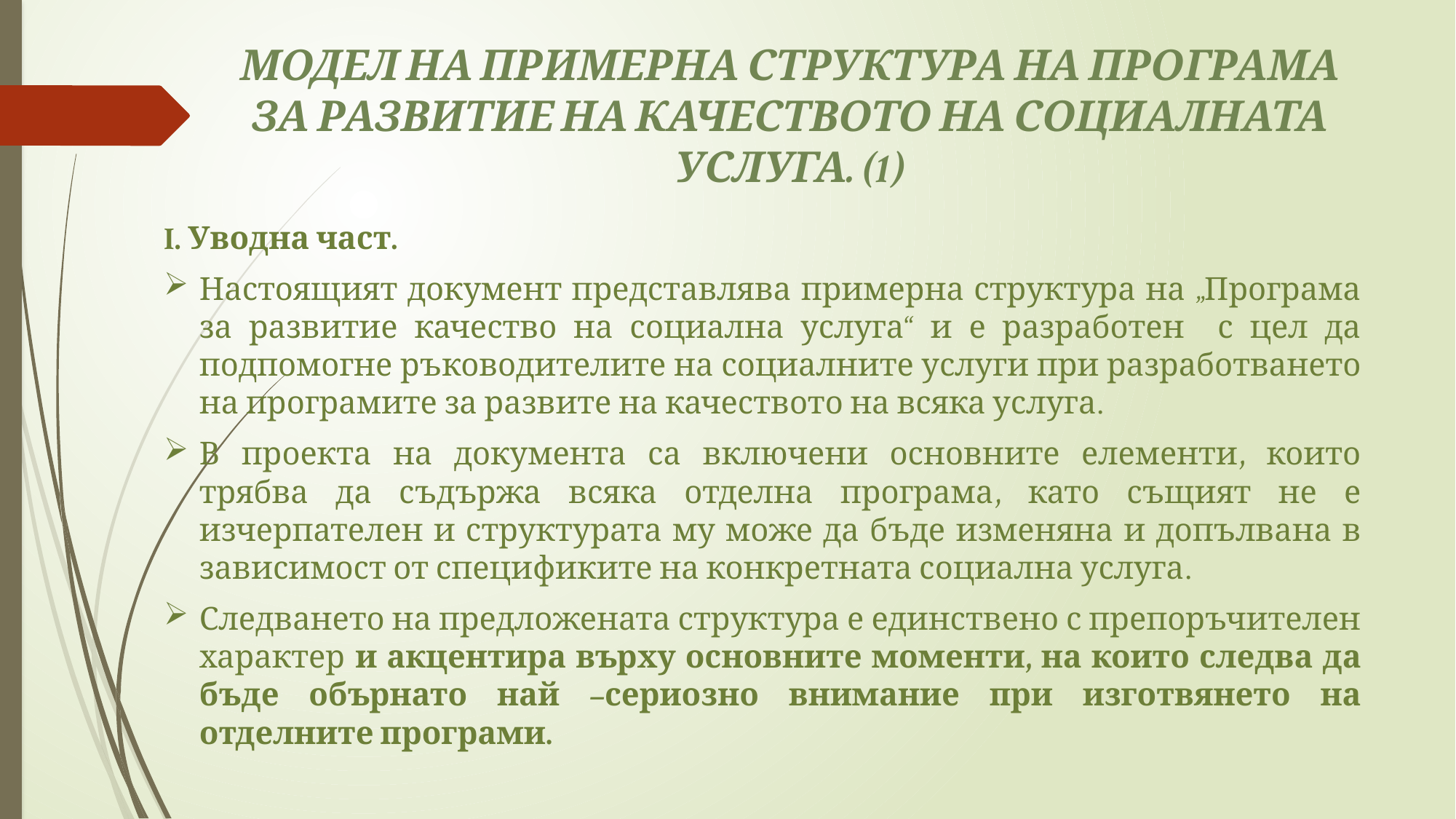

# МОДЕЛ НА ПРИМЕРНА СТРУКТУРА НА ПРОГРАМА ЗА РАЗВИТИЕ НА КАЧЕСТВОТО НА СОЦИАЛНАТА УСЛУГА. (1)
I. Уводна част.
Настоящият документ представлява примерна структура на „Програма за развитие качество на социална услуга“ и е разработен  с цел да подпомогне ръководителите на социалните услуги при разработването на програмите за развите на качеството на всяка услуга.
В проекта на документа са включени основните елементи, които трябва да съдържа всяка отделна програма, като същият не е изчерпателен и структурата му може да бъде изменяна и допълвана в зависимост от спецификите на конкретната социална услуга.
Следването на предложената структура е единствено с препоръчителен характер и акцентира върху основните моменти, на които следва да бъде обърнато най –сериозно внимание при изготвянето на отделните програми.